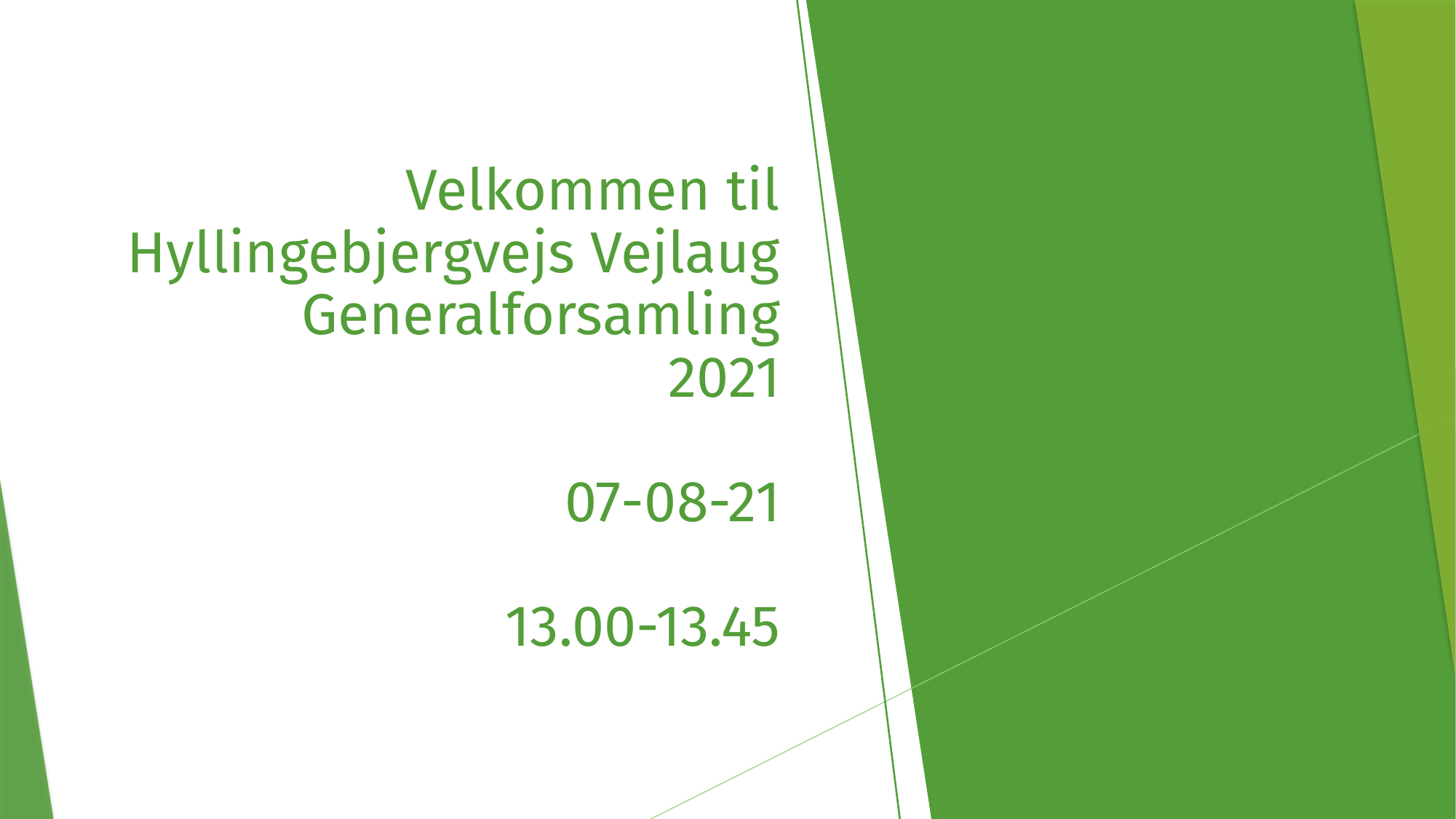

# Velkommen til Hyllingebjergvejs Vejlaug Generalforsamling 2021 07-08-21 13.00-13.45